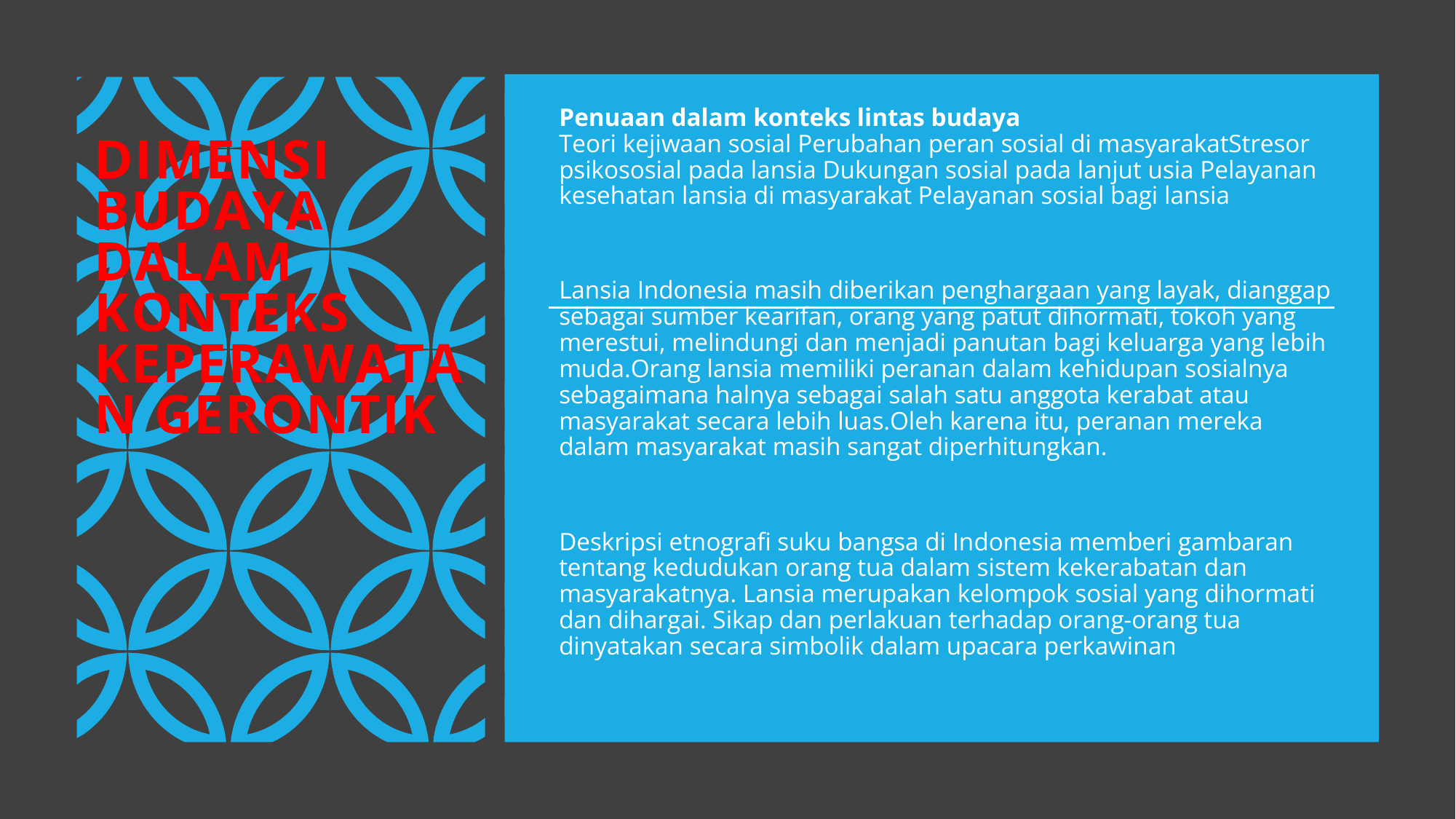

# Dimensi Budaya dalam konteks keperawatan gerontik

Penuaan dalam konteks lintas budaya
Teori kejiwaan sosial Perubahan peran sosial di masyarakatStresor psikososial pada lansia Dukungan sosial pada lanjut usia Pelayanan kesehatan lansia di masyarakat Pelayanan sosial bagi lansia

Lansia Indonesia masih diberikan penghargaan yang layak, dianggap sebagai sumber kearifan, orang yang patut dihormati, tokoh yang merestui, melindungi dan menjadi panutan bagi keluarga yang lebih muda.Orang lansia memiliki peranan dalam kehidupan sosialnya sebagaimana halnya sebagai salah satu anggota kerabat atau masyarakat secara lebih luas.Oleh karena itu, peranan mereka dalam masyarakat masih sangat diperhitungkan.

Deskripsi etnografi suku bangsa di Indonesia memberi gambaran tentang kedudukan orang tua dalam sistem kekerabatan dan masyarakatnya. Lansia merupakan kelompok sosial yang dihormati dan dihargai. Sikap dan perlakuan terhadap orang-orang tua dinyatakan secara simbolik dalam upacara perkawinan